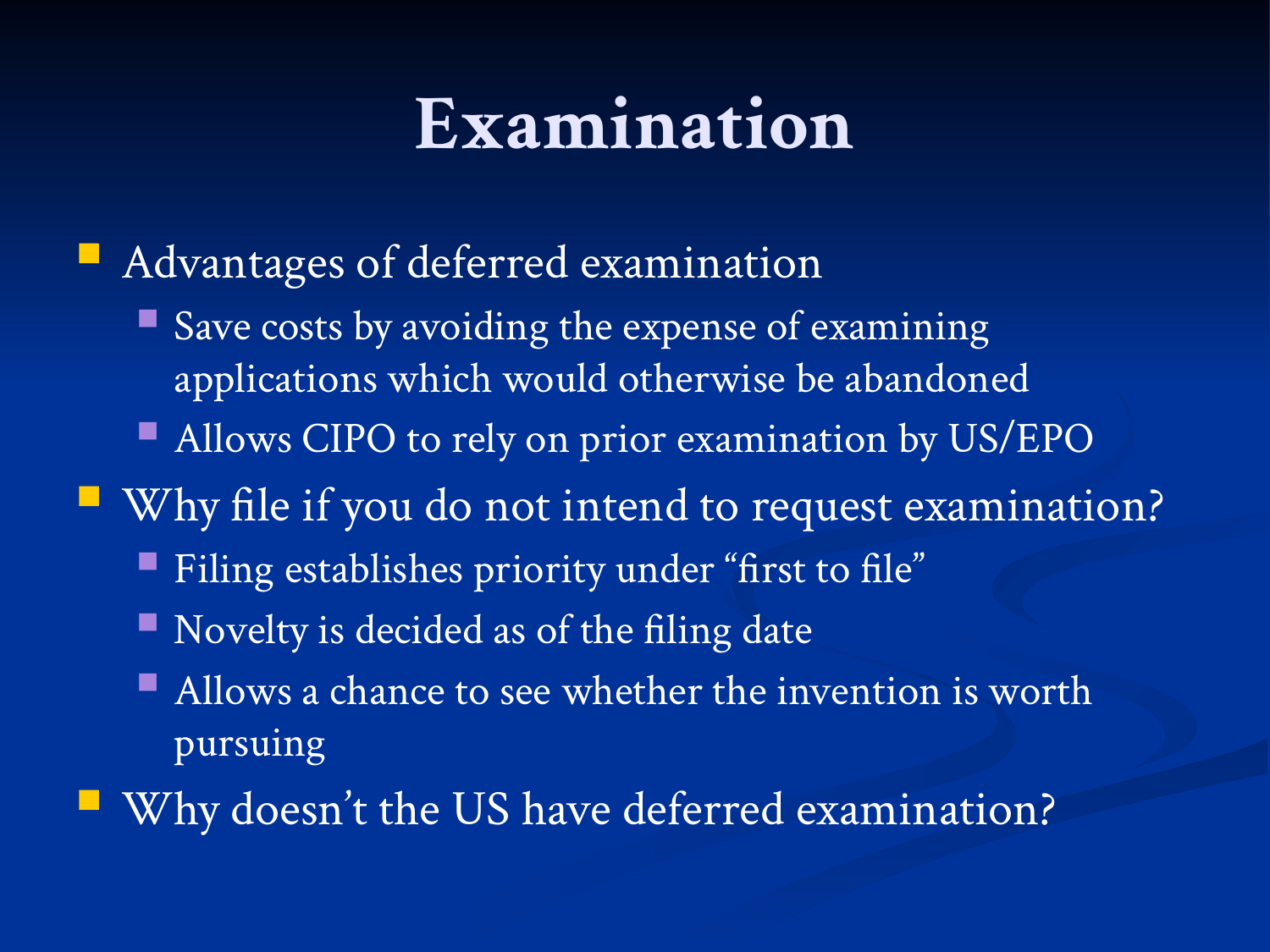

# Examination
Advantages of deferred examination
Save costs by avoiding the expense of examining applications which would otherwise be abandoned
Allows CIPO to rely on prior examination by US/EPO
Why file if you do not intend to request examination?
Filing establishes priority under “first to file”
Novelty is decided as of the filing date
Allows a chance to see whether the invention is worth pursuing
Why doesn’t the US have deferred examination?